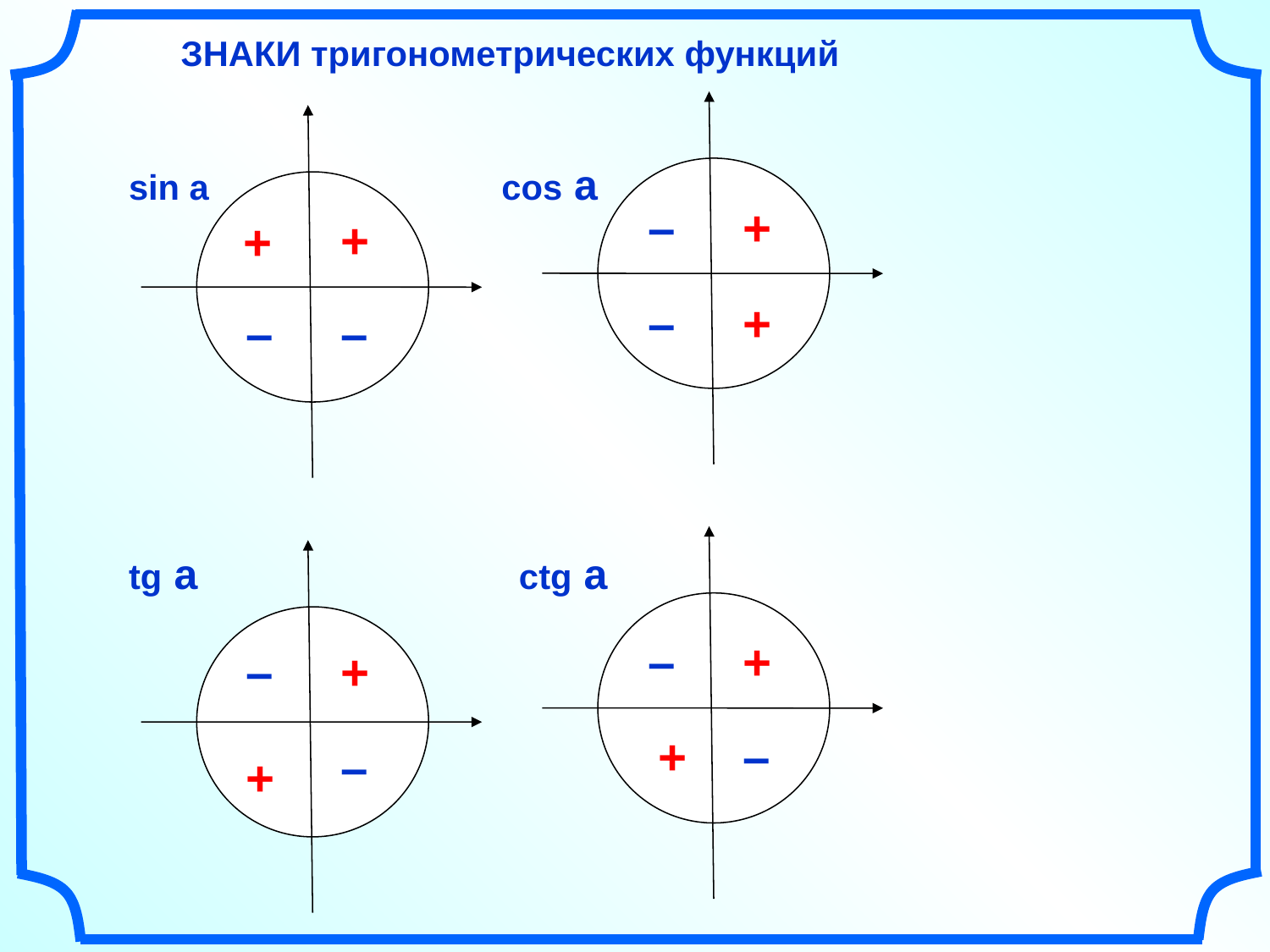

ЗНАКИ тригонометрических функций

sin a                              cos a

tg a                                 ctg a

–
+
+
+
–
+
–
–

–
+
–
+
+
–
–
+